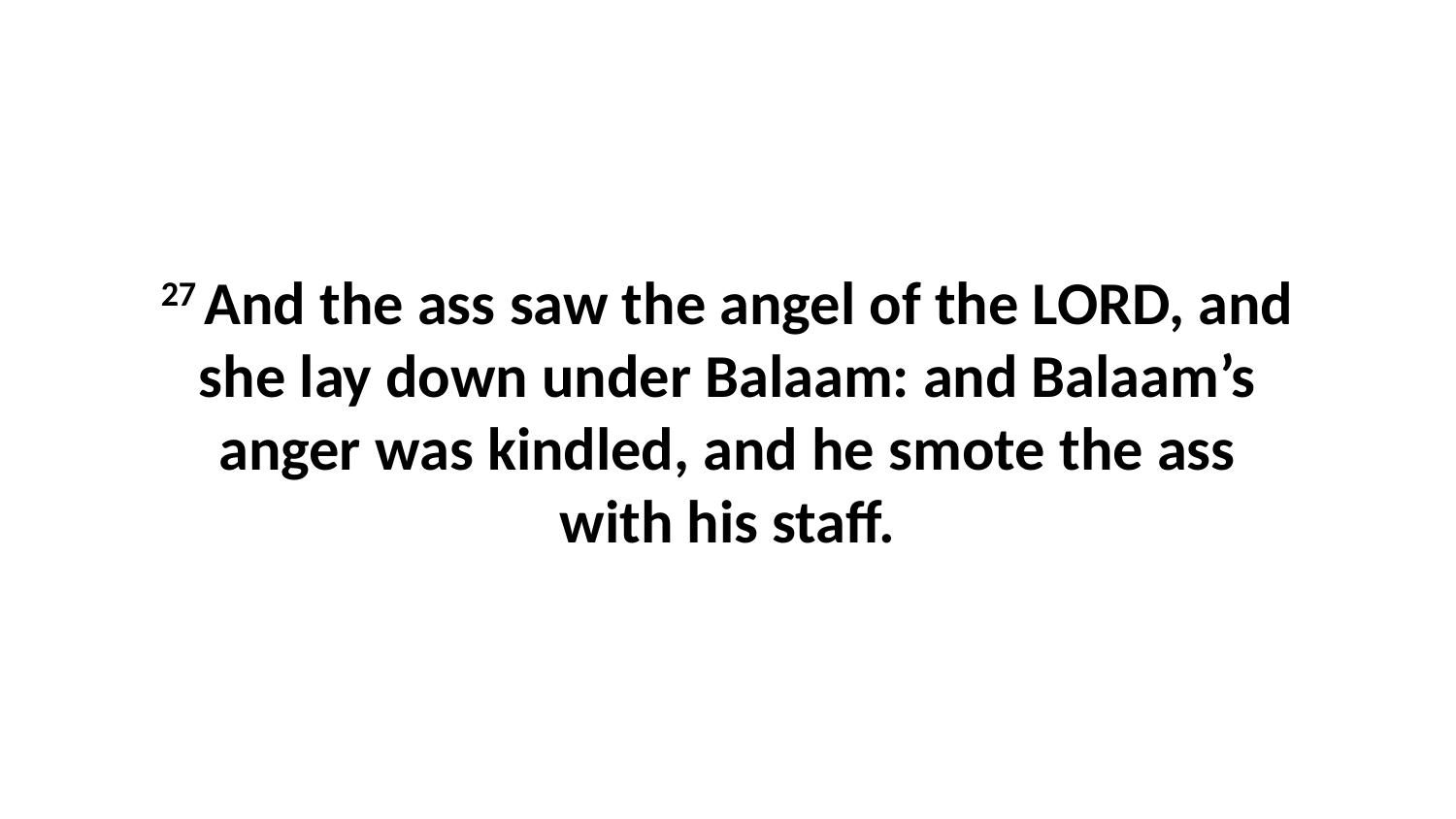

27 And the ass saw the angel of the LORD, and she lay down under Balaam: and Balaam’s anger was kindled, and he smote the ass with his staff.